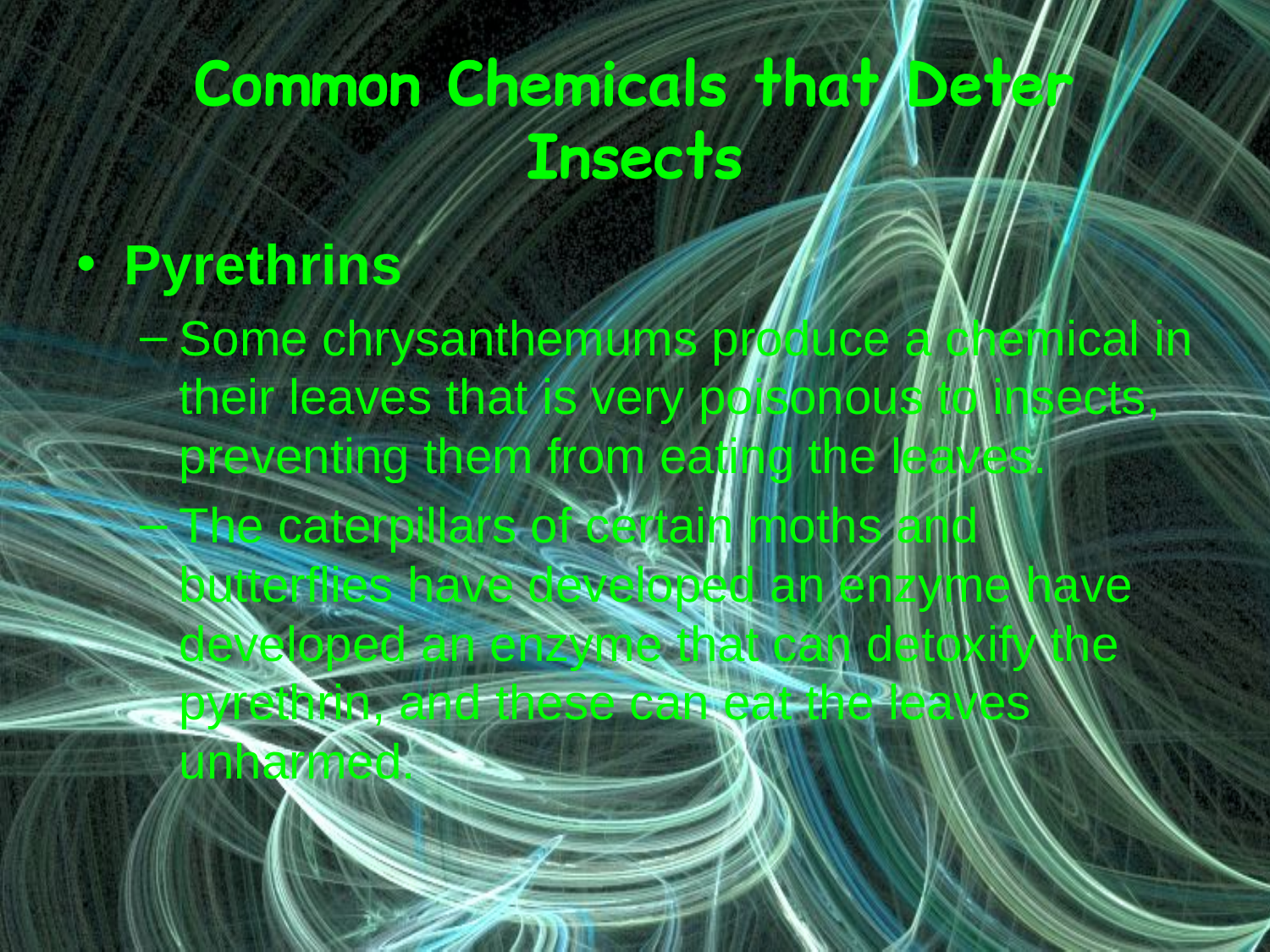

# Common Chemicals that Deter Insects
Pyrethrins
Some chrysanthemums produce a chemical in their leaves that is very poisonous to insects, preventing them from eating the leaves.
The caterpillars of certain moths and butterflies have developed an enzyme have developed an enzyme that can detoxify the pyrethrin, and these can eat the leaves unharmed.